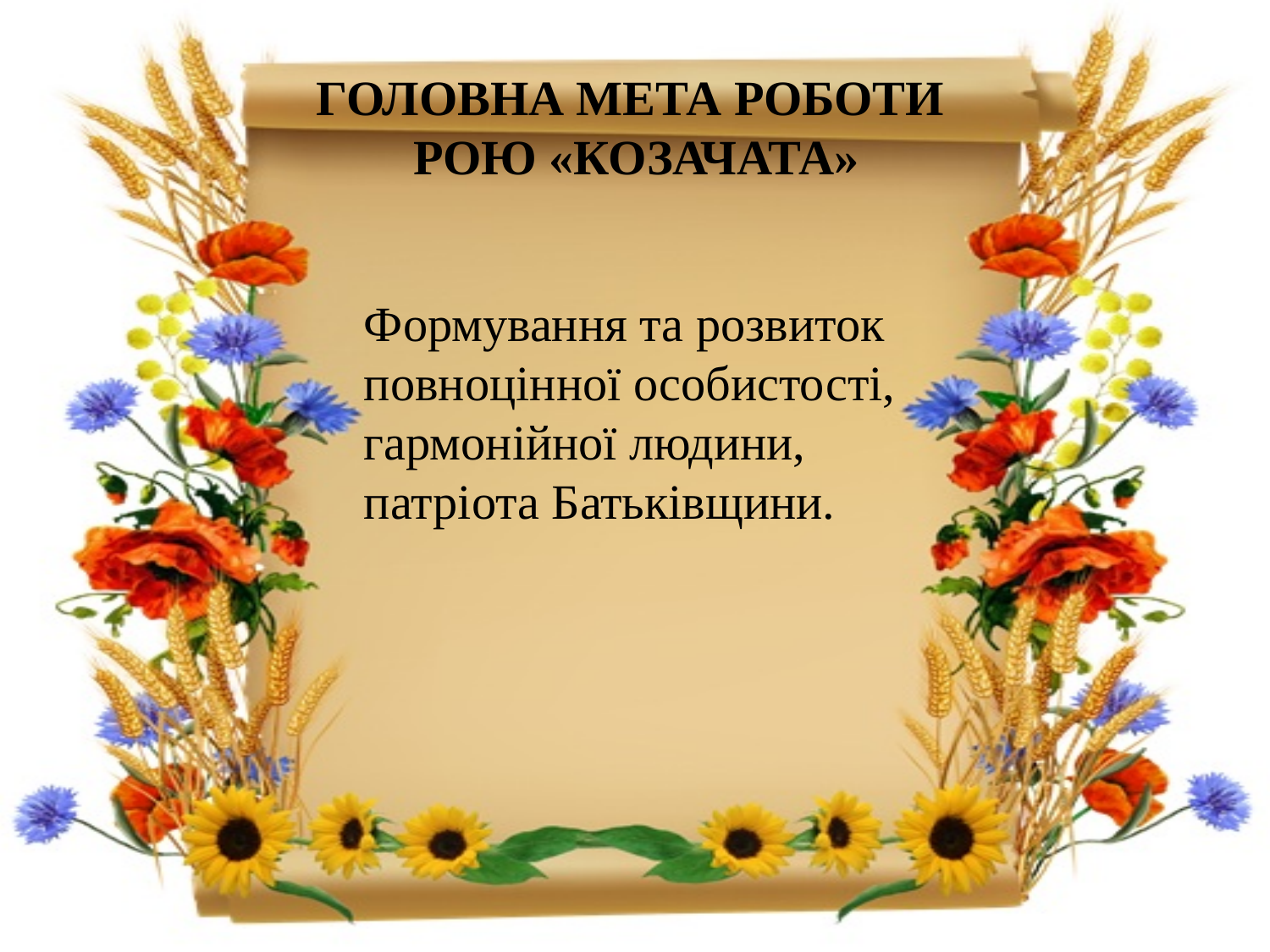

# Головна мета роботи рою «Козачата»
Формування та розвиток повноцінної особистості, гармонійної людини, патріота Батьківщини.